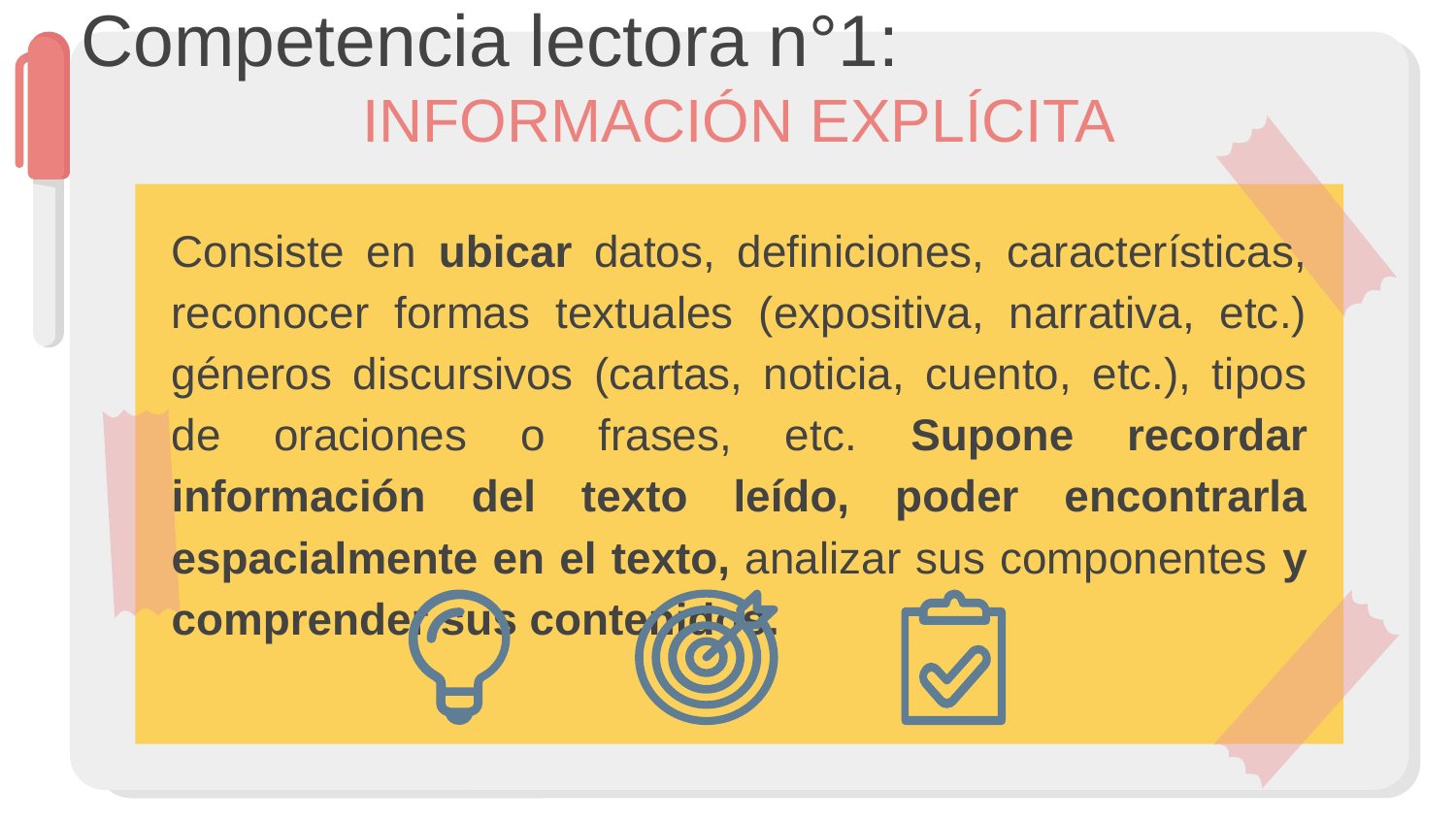

# Competencia lectora n°1:
INFORMACIÓN EXPLÍCITA
Consiste en ubicar datos, definiciones, características, reconocer formas textuales (expositiva, narrativa, etc.) géneros discursivos (cartas, noticia, cuento, etc.), tipos de oraciones o frases, etc. Supone recordar información del texto leído, poder encontrarla espacialmente en el texto, analizar sus componentes y comprender sus contenidos.